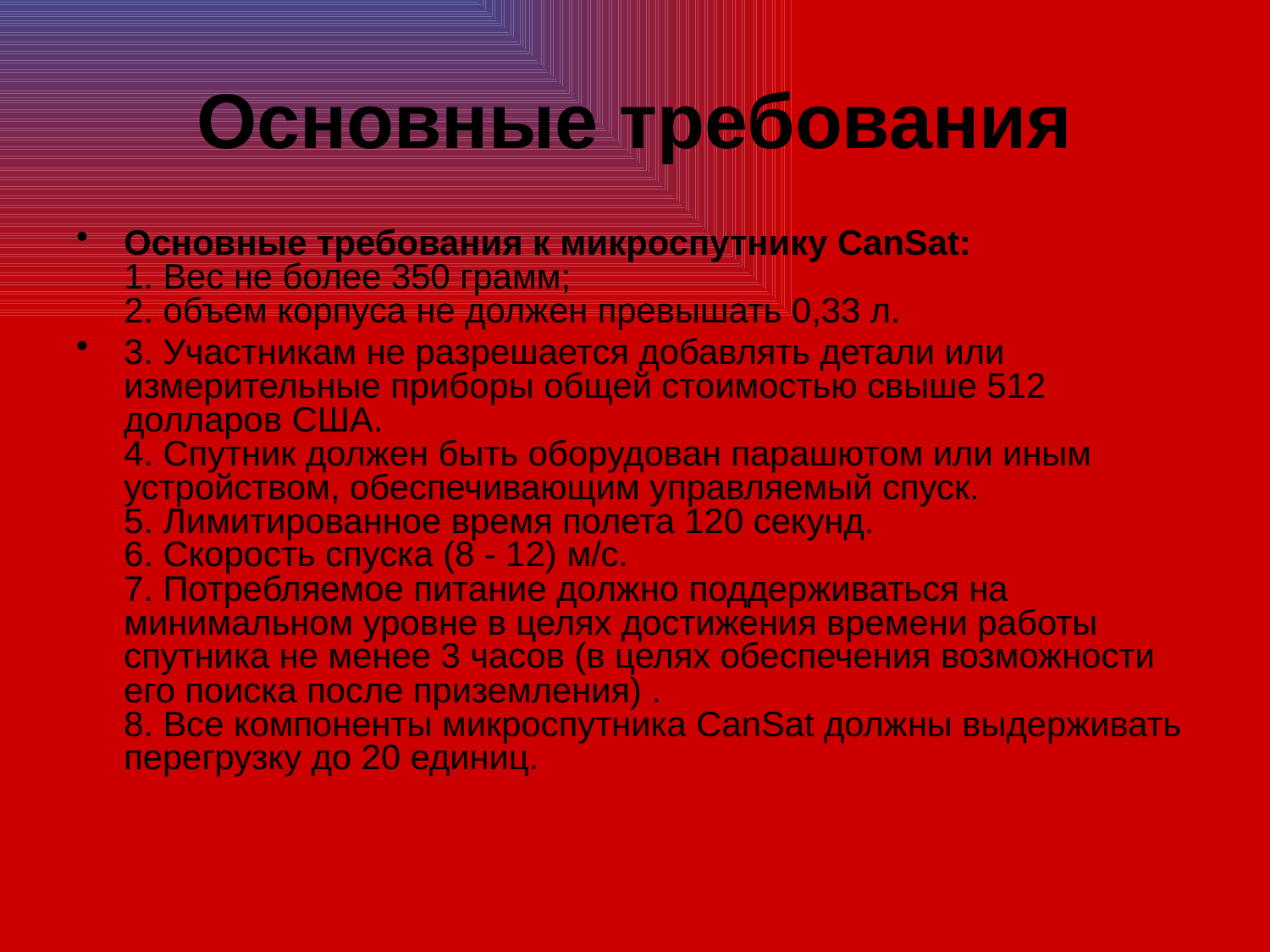

# Основные требования
Основные требования к микроспутнику CanSat:
1. Вес не более 350 грамм;
2. объем корпуса не должен превышать 0,33 л.
3. Участникам не разрешается добавлять детали или измерительные приборы общей стоимостью свыше 512 долларов США.
4. Спутник должен быть оборудован парашютом или иным устройством, обеспечивающим управляемый спуск.
5. Лимитированное время полета 120 секунд.
6. Скорость спуска (8 - 12) м/с.
7. Потребляемое питание должно поддерживаться на минимальном уровне в целях достижения времени работы спутника не менее 3 часов (в целях обеспечения возможности его поиска после приземления) .
8. Все компоненты микроспутника CanSat должны выдерживать перегрузку до 20 единиц.